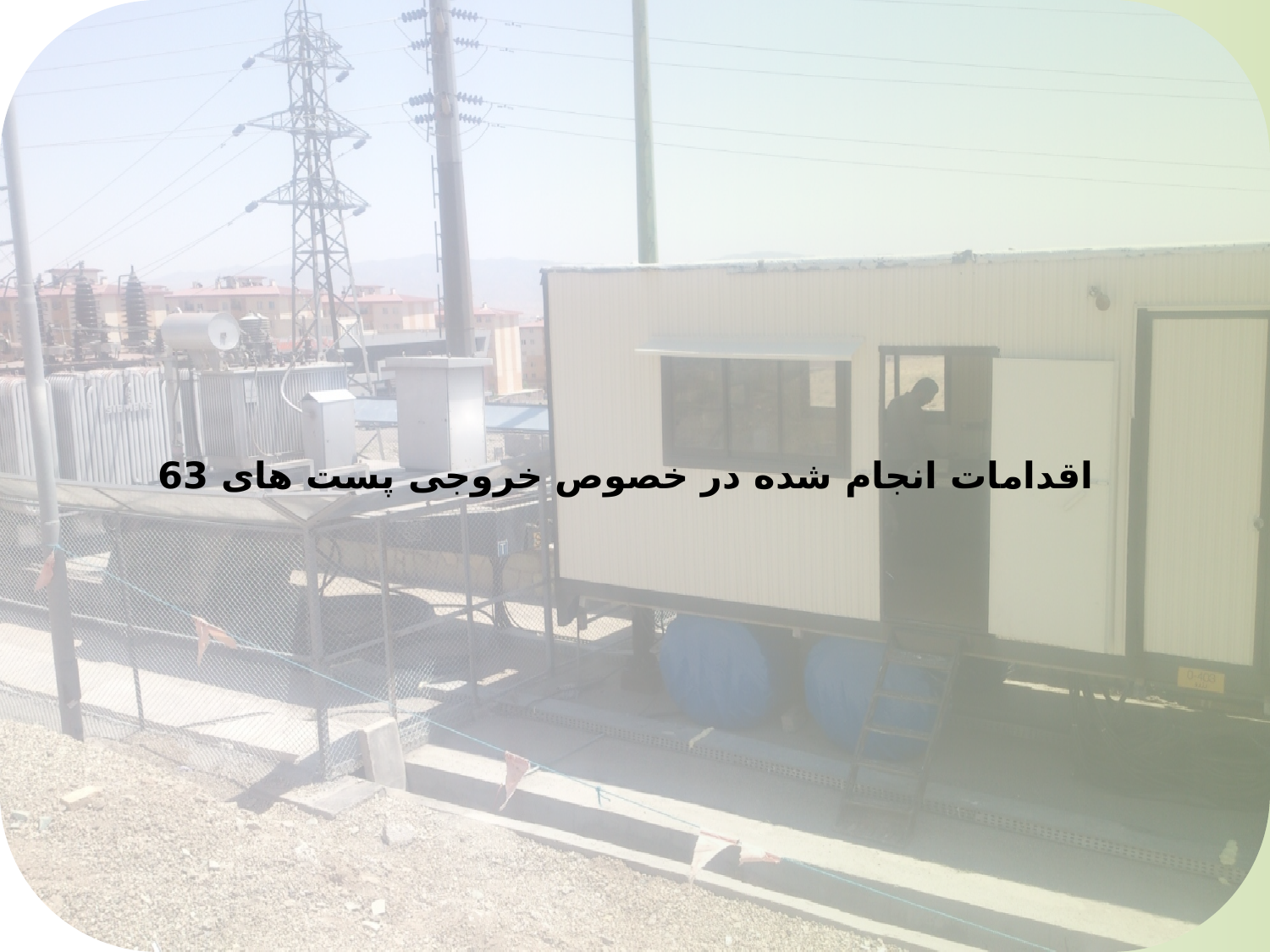

# اقدامات انجام شده در خصوص خروجی پست های 63